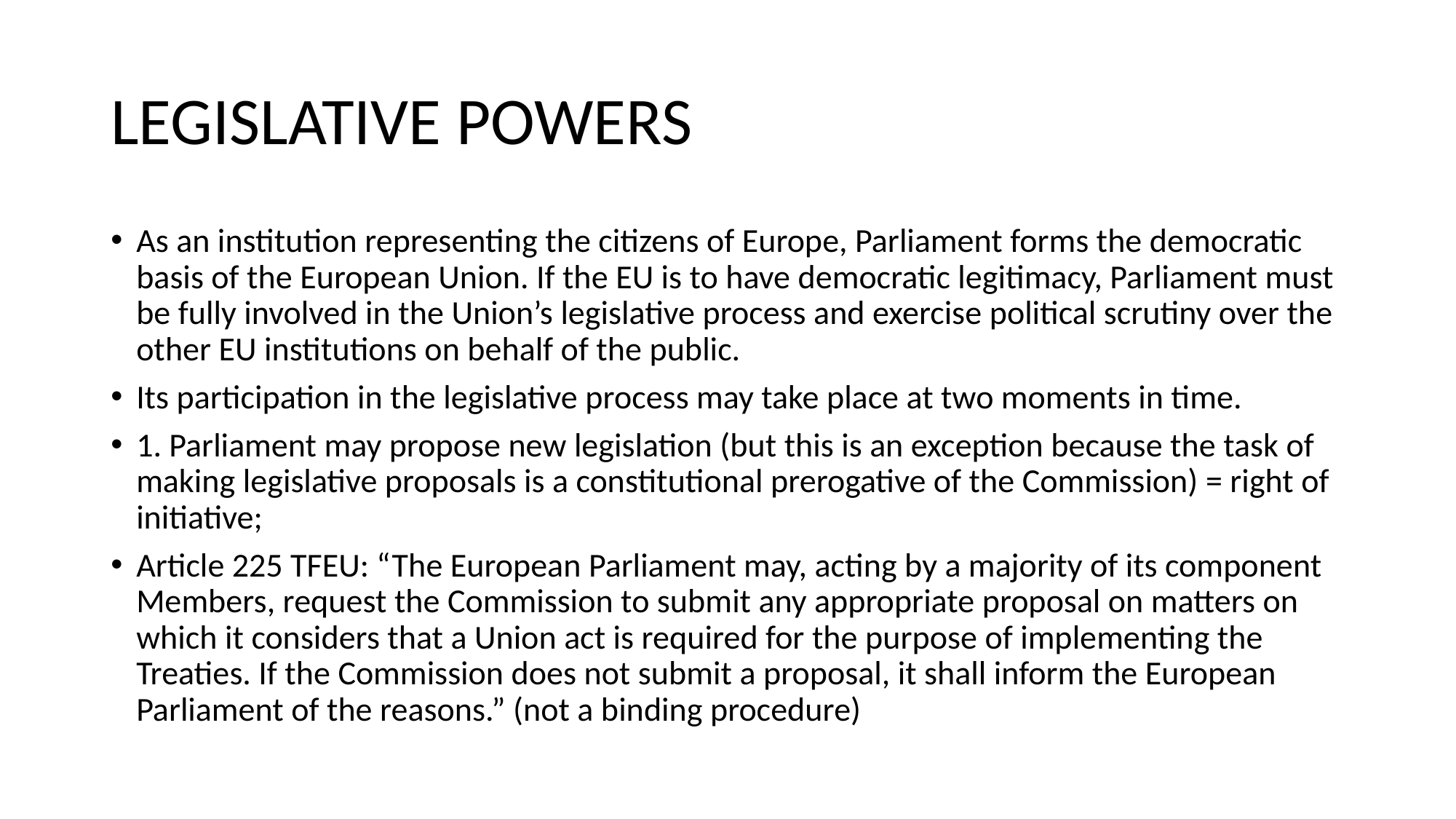

# LEGISLATIVE POWERS
As an institution representing the citizens of Europe, Parliament forms the democratic basis of the European Union. If the EU is to have democratic legitimacy, Parliament must be fully involved in the Union’s legislative process and exercise political scrutiny over the other EU institutions on behalf of the public.
Its participation in the legislative process may take place at two moments in time.
1. Parliament may propose new legislation (but this is an exception because the task of making legislative proposals is a constitutional prerogative of the Commission) = right of initiative;
Article 225 TFEU: “The European Parliament may, acting by a majority of its component Members, request the Commission to submit any appropriate proposal on matters on which it considers that a Union act is required for the purpose of implementing the Treaties. If the Commission does not submit a proposal, it shall inform the European Parliament of the reasons.” (not a binding procedure)